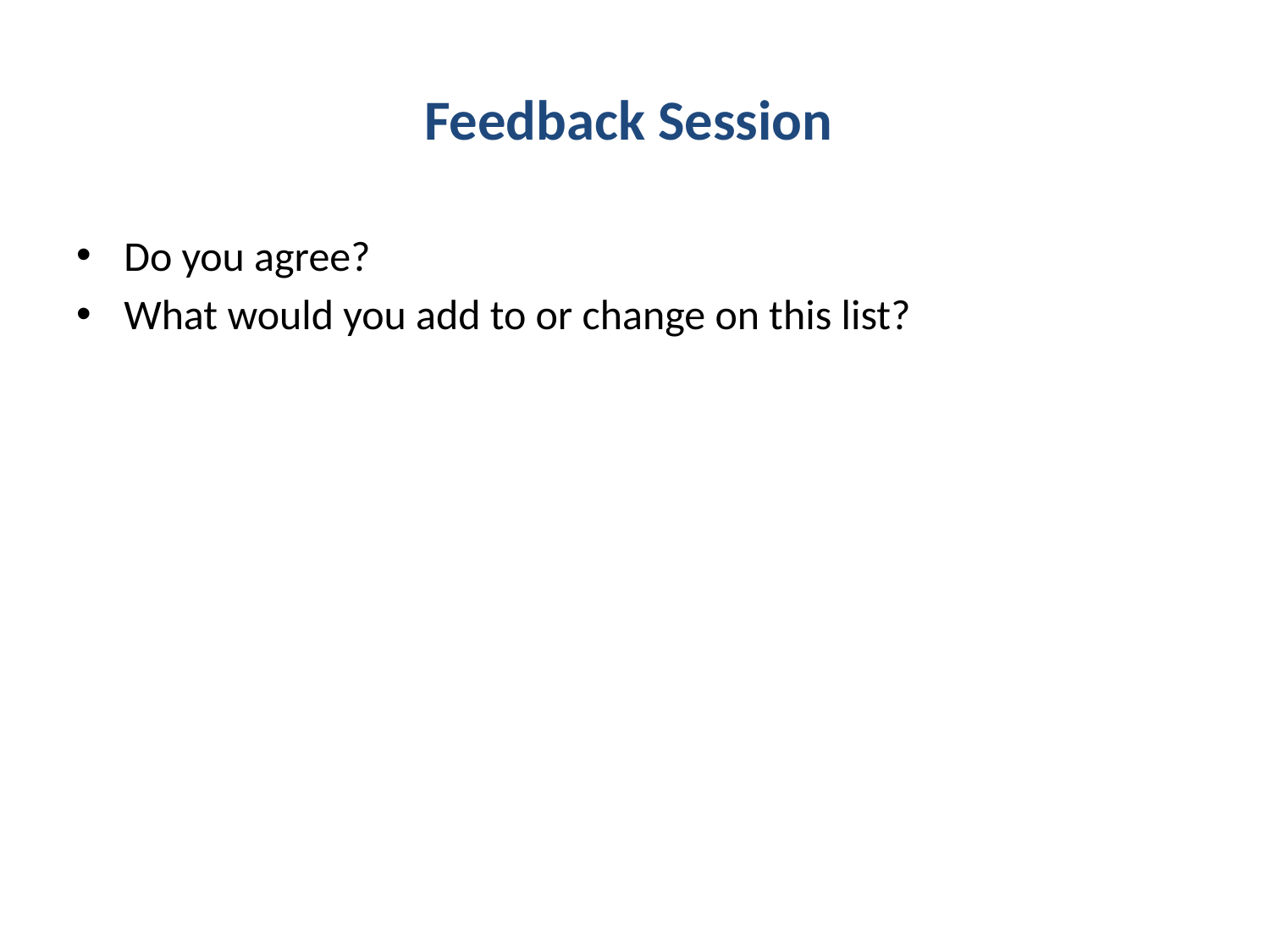

# Feedback Session
Do you agree?
What would you add to or change on this list?